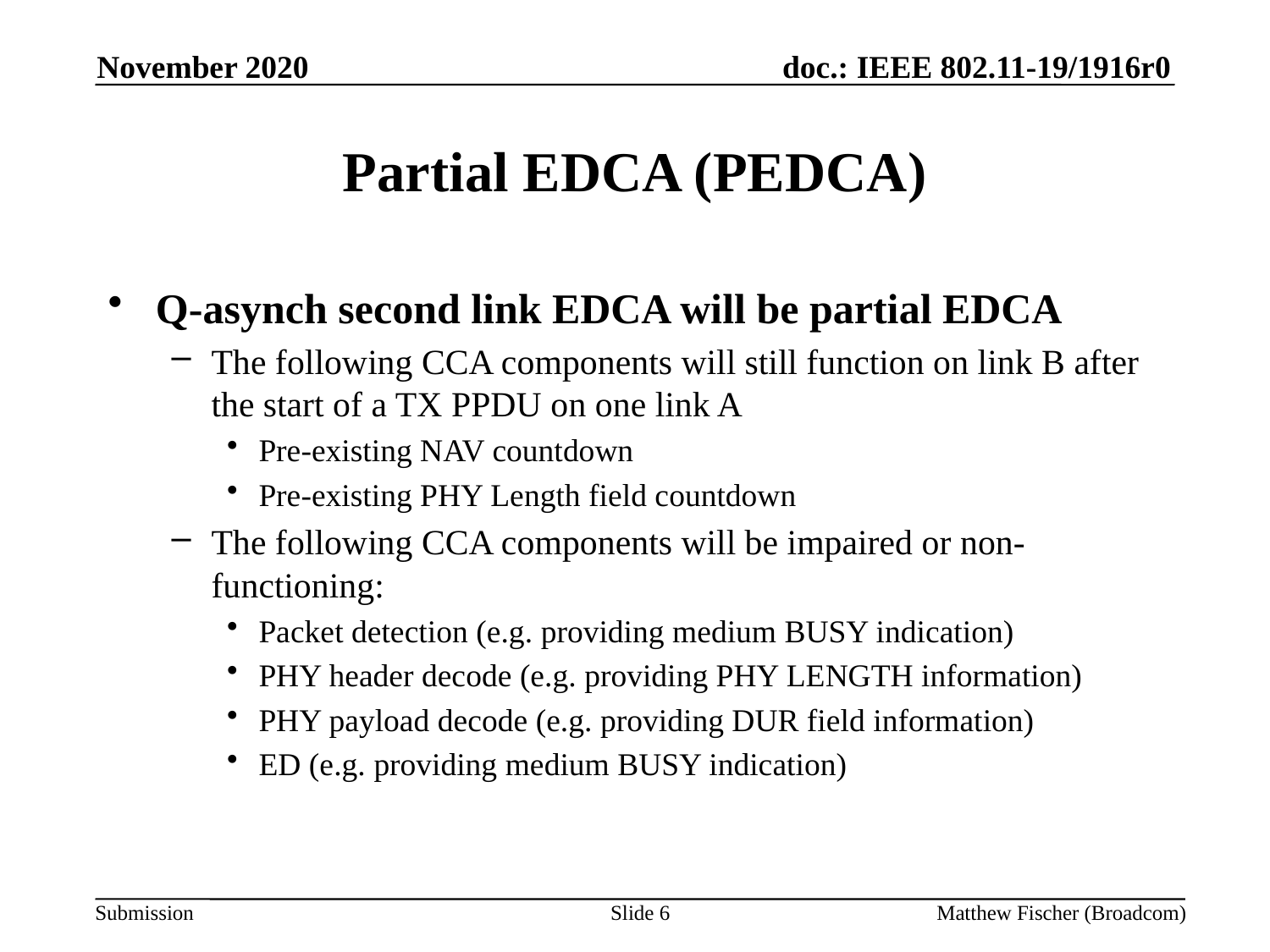

November 2020
# Partial EDCA (PEDCA)
Q-asynch second link EDCA will be partial EDCA
The following CCA components will still function on link B after the start of a TX PPDU on one link A
Pre-existing NAV countdown
Pre-existing PHY Length field countdown
The following CCA components will be impaired or non-functioning:
Packet detection (e.g. providing medium BUSY indication)
PHY header decode (e.g. providing PHY LENGTH information)
PHY payload decode (e.g. providing DUR field information)
ED (e.g. providing medium BUSY indication)
Slide 6
Matthew Fischer (Broadcom)